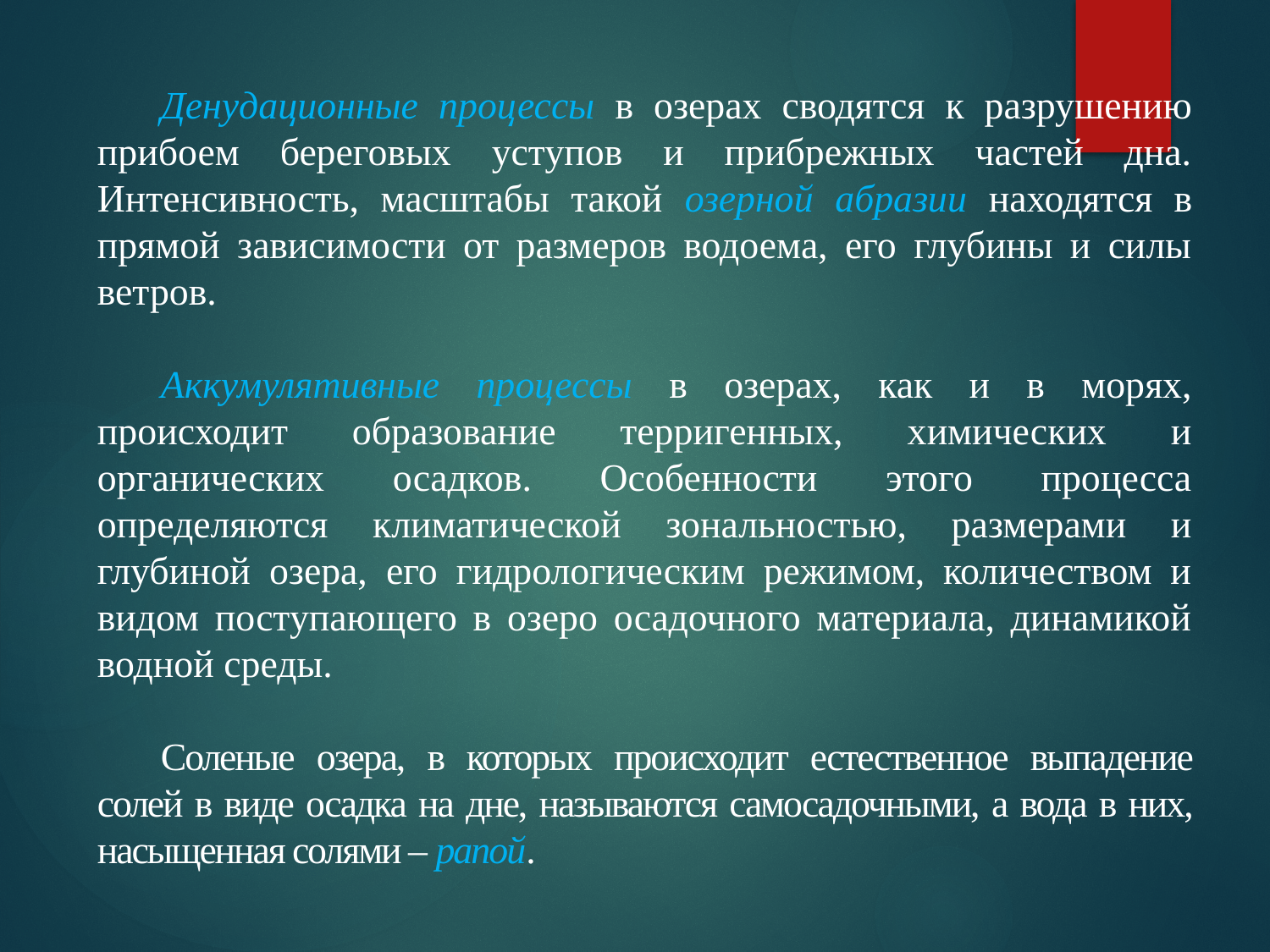

Денудационные процессы в озерах сводятся к разрушению прибоем береговых уступов и прибрежных частей дна. Интенсивность, масштабы такой озерной абразии находятся в прямой зависимости от размеров водоема, его глубины и силы ветров.

Аккумулятивные процессы в озерах, как и в морях, происходит образование терригенных, химических и органических осадков. Особенности этого процесса определяются климатической зональностью, размерами и глубиной озера, его гидрологическим режимом, количеством и видом поступающего в озеро осадочного материала, динамикой водной среды.

Соленые озера, в которых происходит естественное выпадение солей в виде осадка на дне, называются самосадочными, а вода в них, насыщенная солями – рапой.